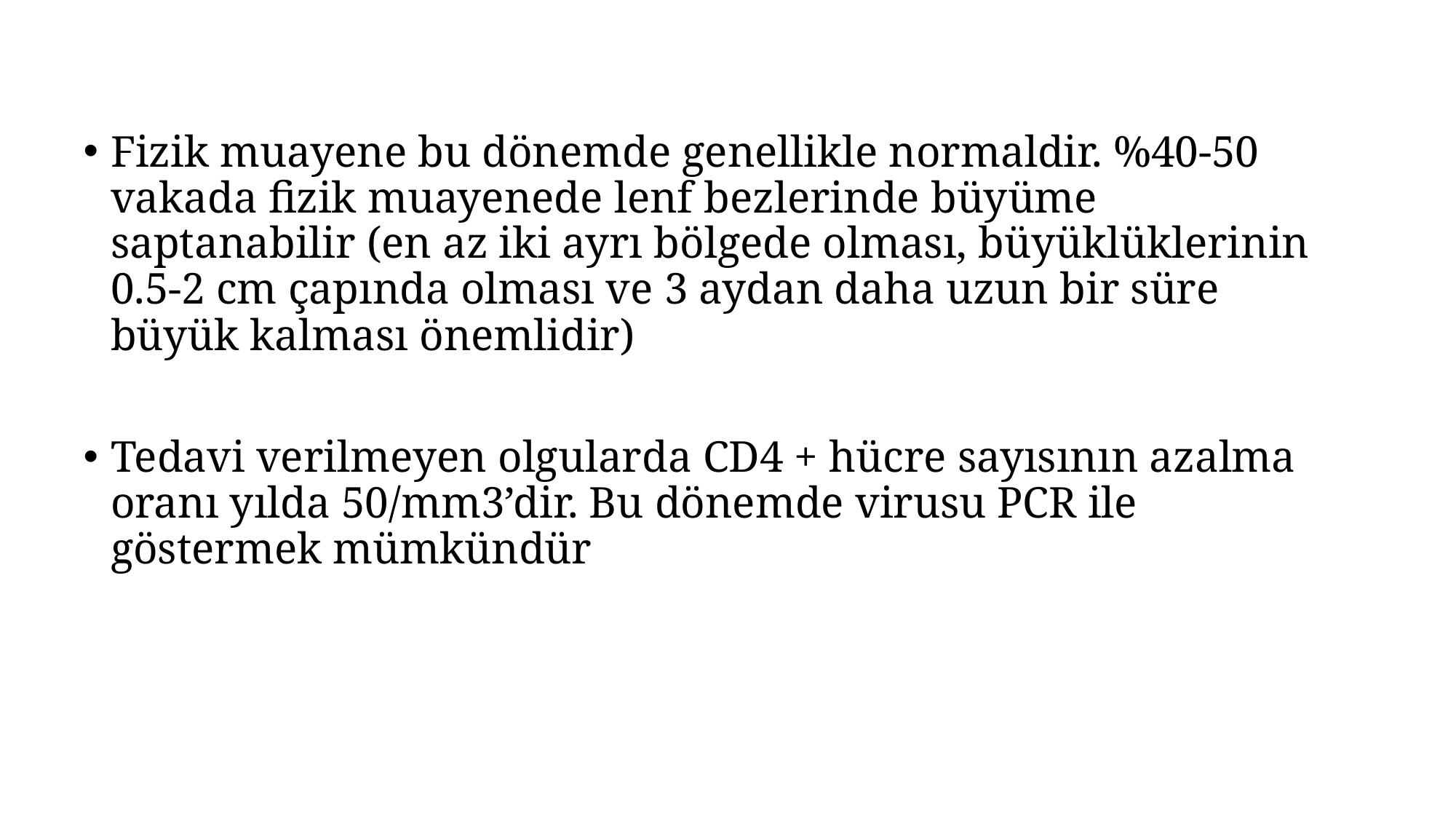

Fizik muayene bu dönemde genellikle normaldir. %40-50 vakada fizik muayenede lenf bezlerinde büyüme saptanabilir (en az iki ayrı bölgede olması, büyüklüklerinin 0.5-2 cm çapında olması ve 3 aydan daha uzun bir süre büyük kalması önemlidir)

Tedavi verilmeyen olgularda CD4 + hücre sayısının azalma oranı yılda 50/mm3’dir. Bu dönemde virusu PCR ile göstermek mümkündür